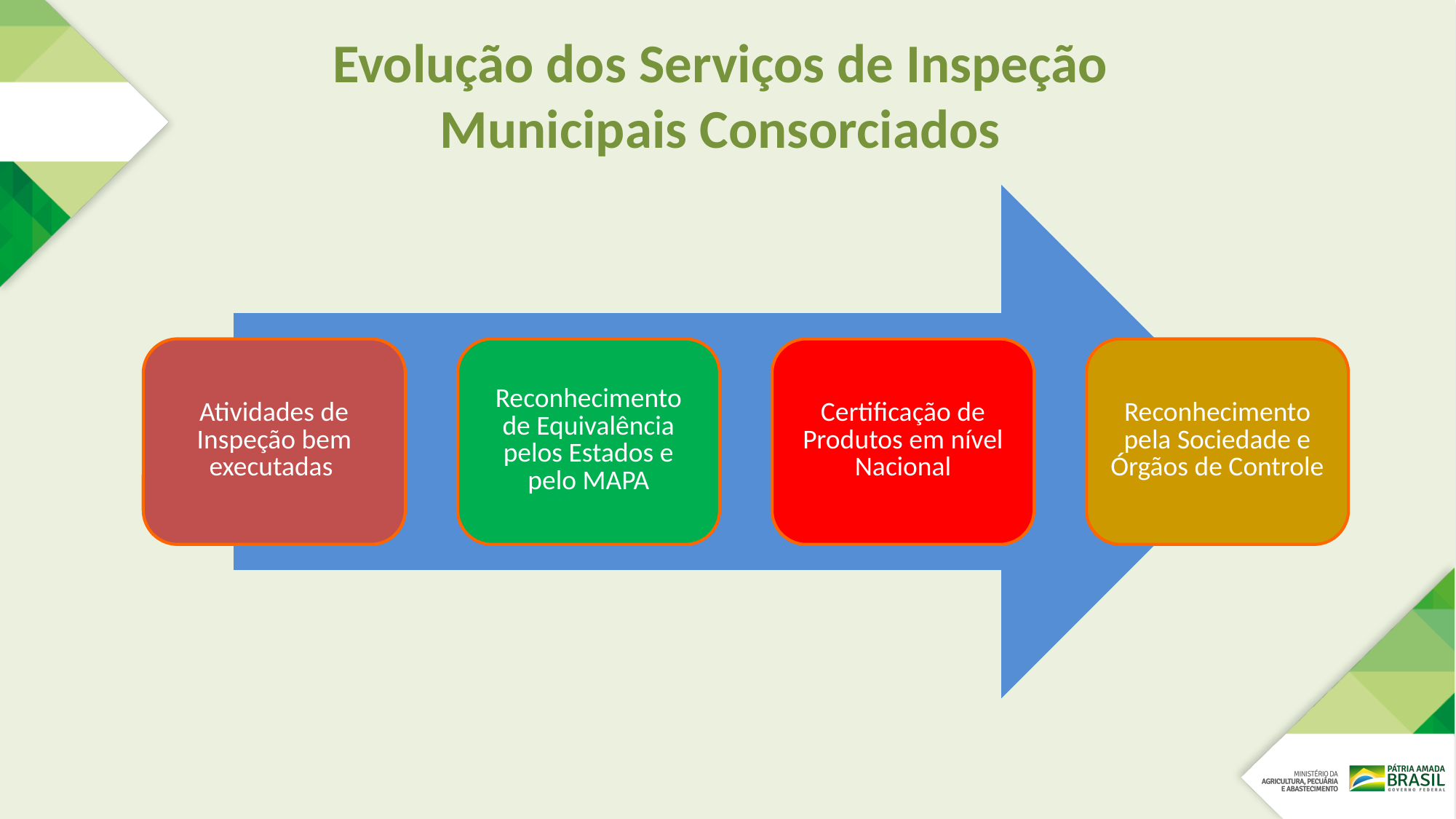

# Evolução dos Serviços de Inspeção Municipais Consorciados
Atividades de Inspeção bem executadas
Reconhecimento de Equivalência pelos Estados e pelo MAPA
Certificação de Produtos em nível Nacional
Reconhecimento pela Sociedade e Órgãos de Controle